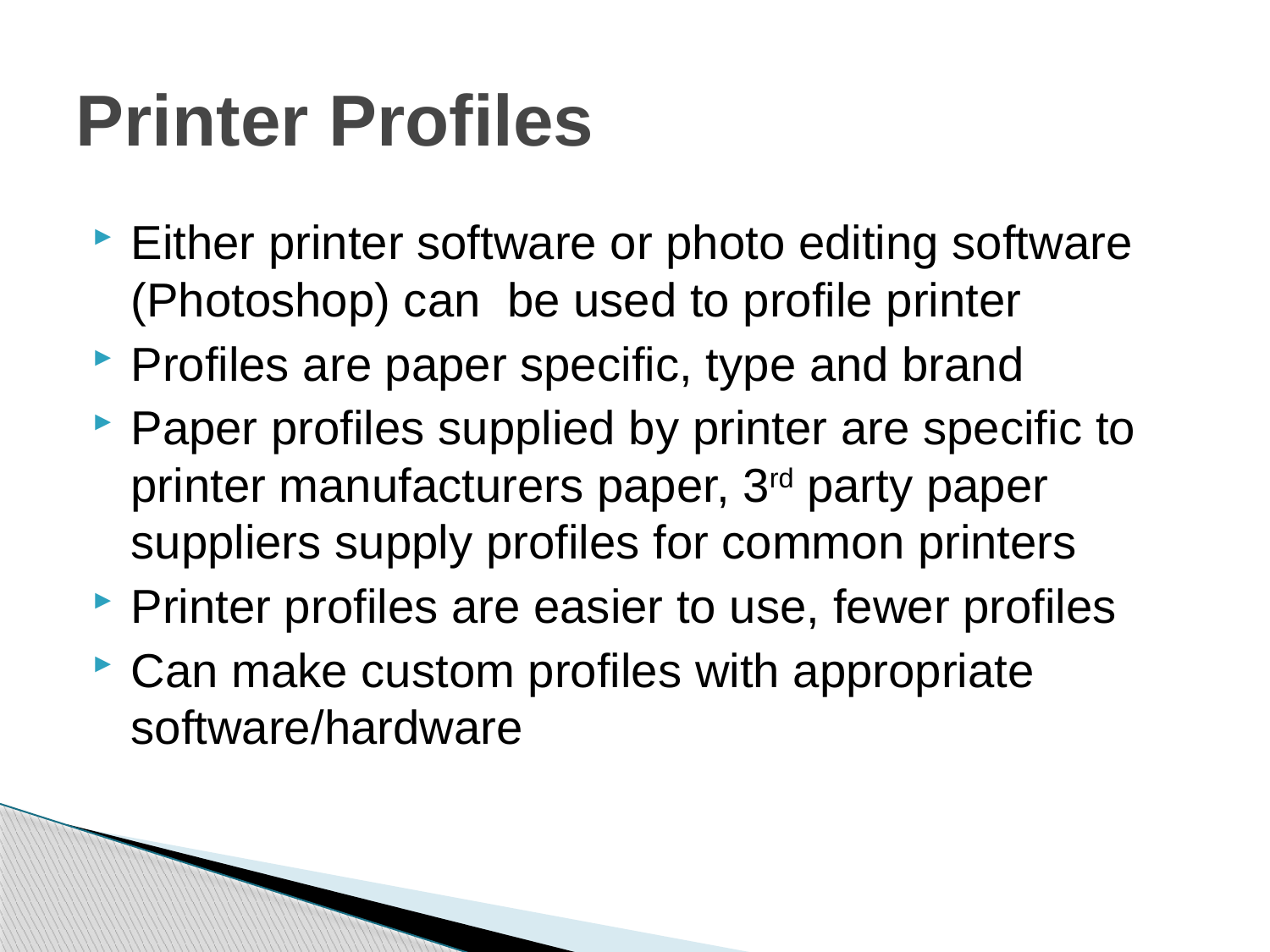

# Printer Profiles
Either printer software or photo editing software (Photoshop) can  be used to profile printer
Profiles are paper specific, type and brand
Paper profiles supplied by printer are specific to printer manufacturers paper, 3rd party paper suppliers supply profiles for common printers
Printer profiles are easier to use, fewer profiles
Can make custom profiles with appropriate software/hardware